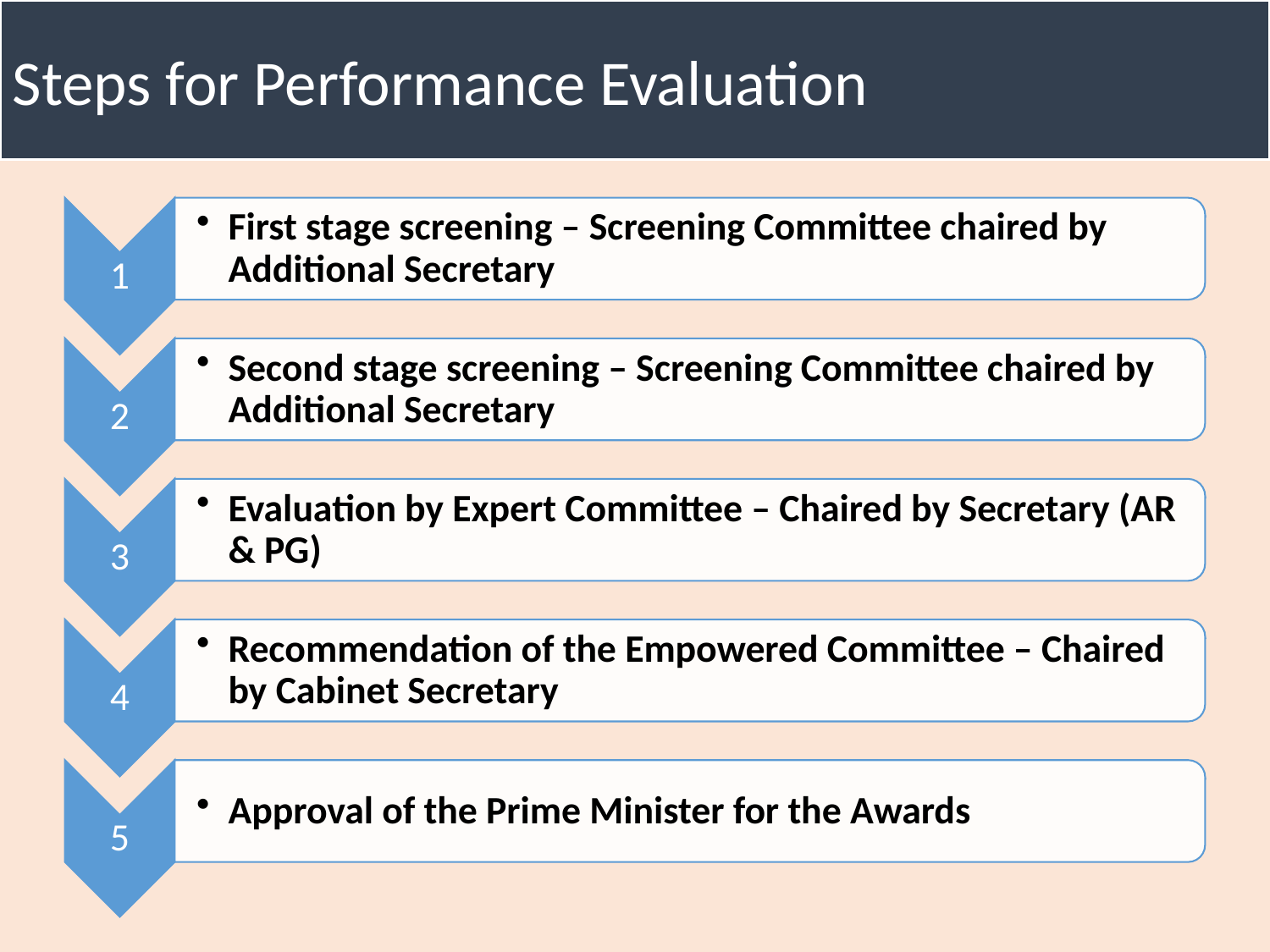

Steps for Performance Evaluation

1
First stage screening – Screening Committee chaired by Additional Secretary
2
Second stage screening – Screening Committee chaired by Additional Secretary
3
Evaluation by Expert Committee – Chaired by Secretary (AR & PG)
4
Recommendation of the Empowered Committee – Chaired by Cabinet Secretary
5
Approval of the Prime Minister for the Awards